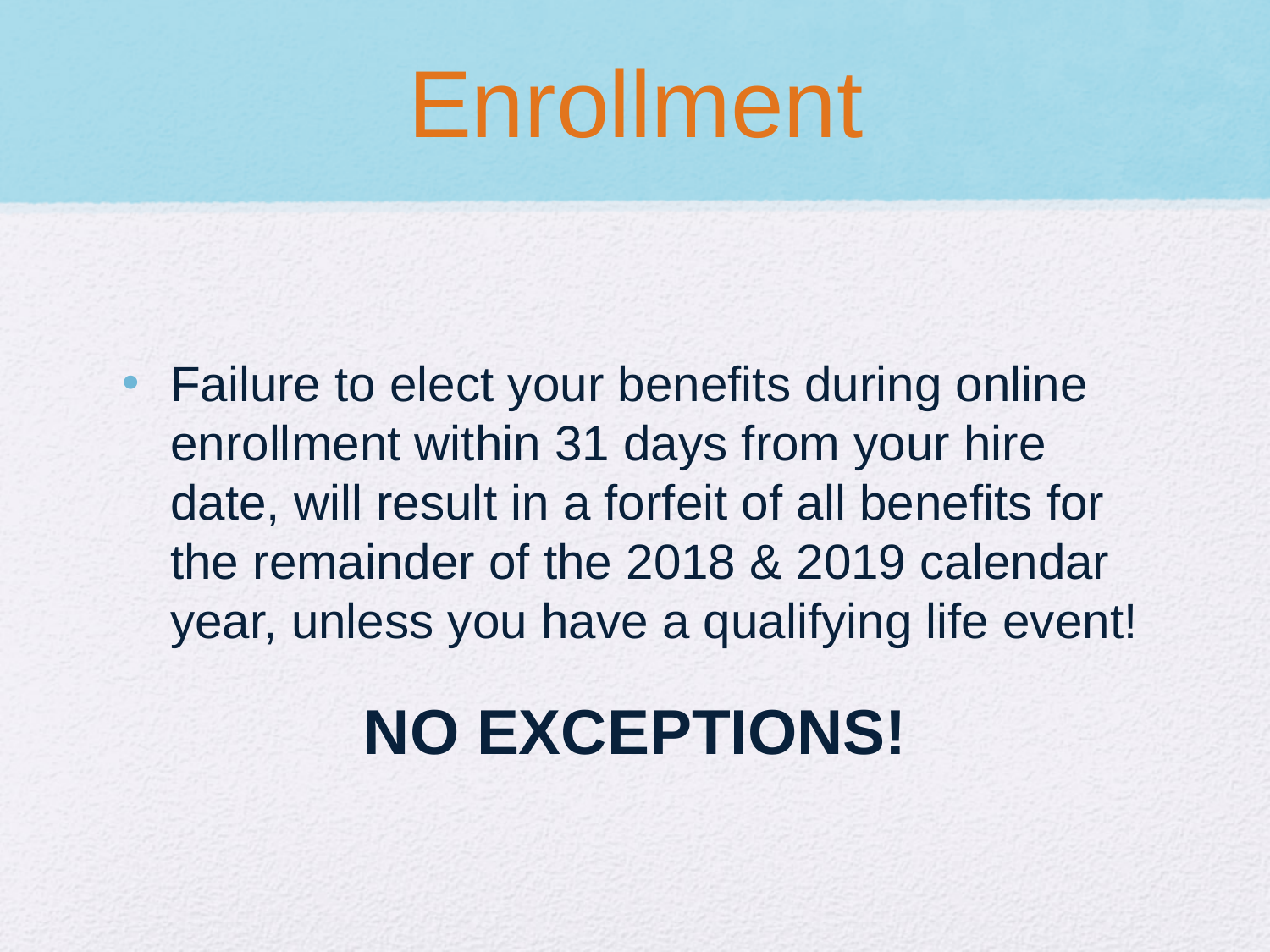

# Enrollment

Failure to elect your benefits during online enrollment within 31 days from your hire date, will result in a forfeit of all benefits for the remainder of the 2018 & 2019 calendar year, unless you have a qualifying life event!
NO EXCEPTIONS!